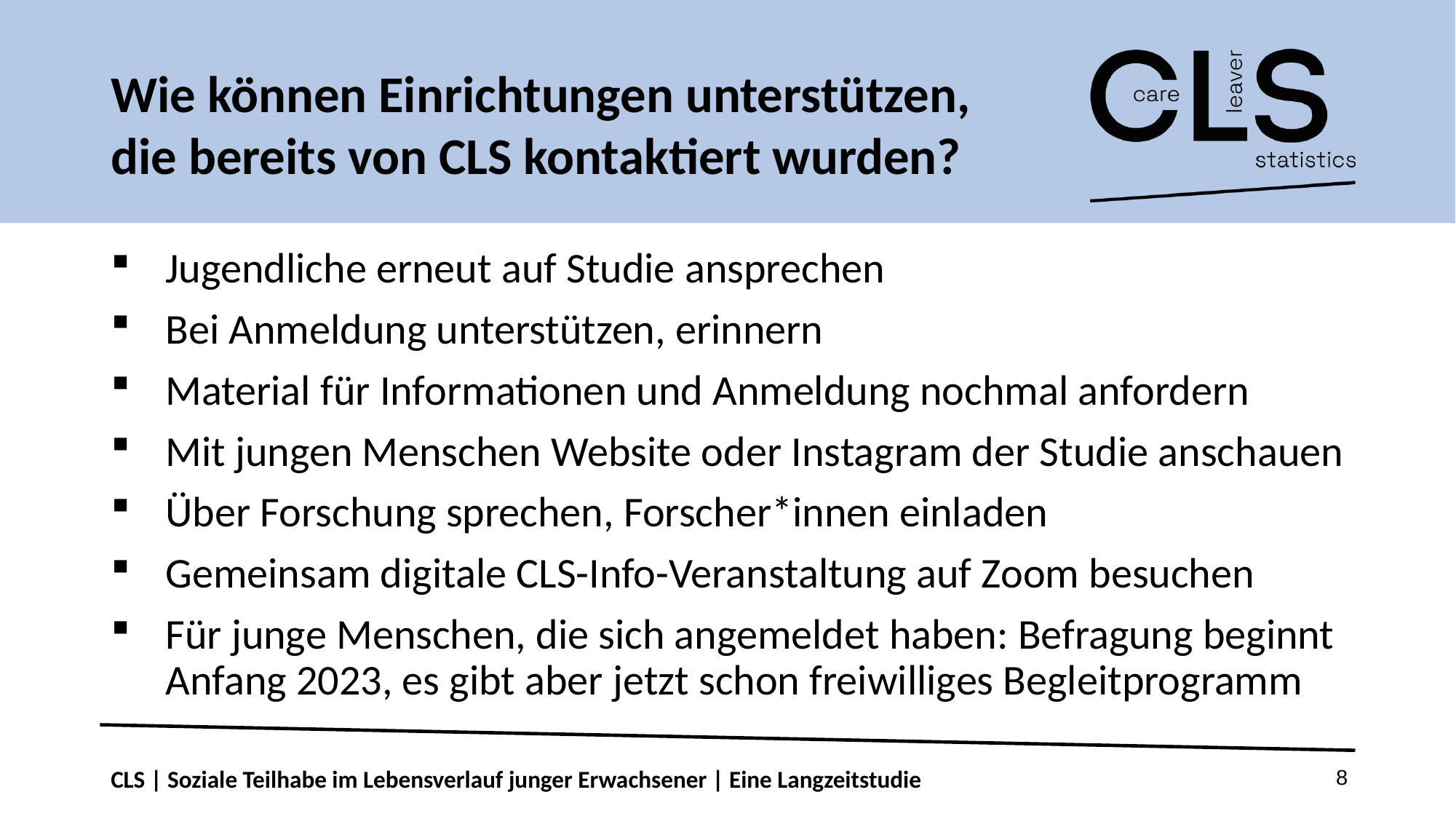

# Wie können Einrichtungen unterstützen,  die bereits von CLS kontaktiert wurden?
Jugendliche erneut auf Studie ansprechen
Bei Anmeldung unterstützen, erinnern
Material für Informationen und Anmeldung nochmal anfordern
Mit jungen Menschen Website oder Instagram der Studie anschauen
Über Forschung sprechen, Forscher*innen einladen
Gemeinsam digitale CLS-Info-Veranstaltung auf Zoom besuchen
Für junge Menschen, die sich angemeldet haben: Befragung beginnt Anfang 2023, es gibt aber jetzt schon freiwilliges Begleitprogramm

CLS | Soziale Teilhabe im Lebensverlauf junger Erwachsener | Eine Langzeitstudie